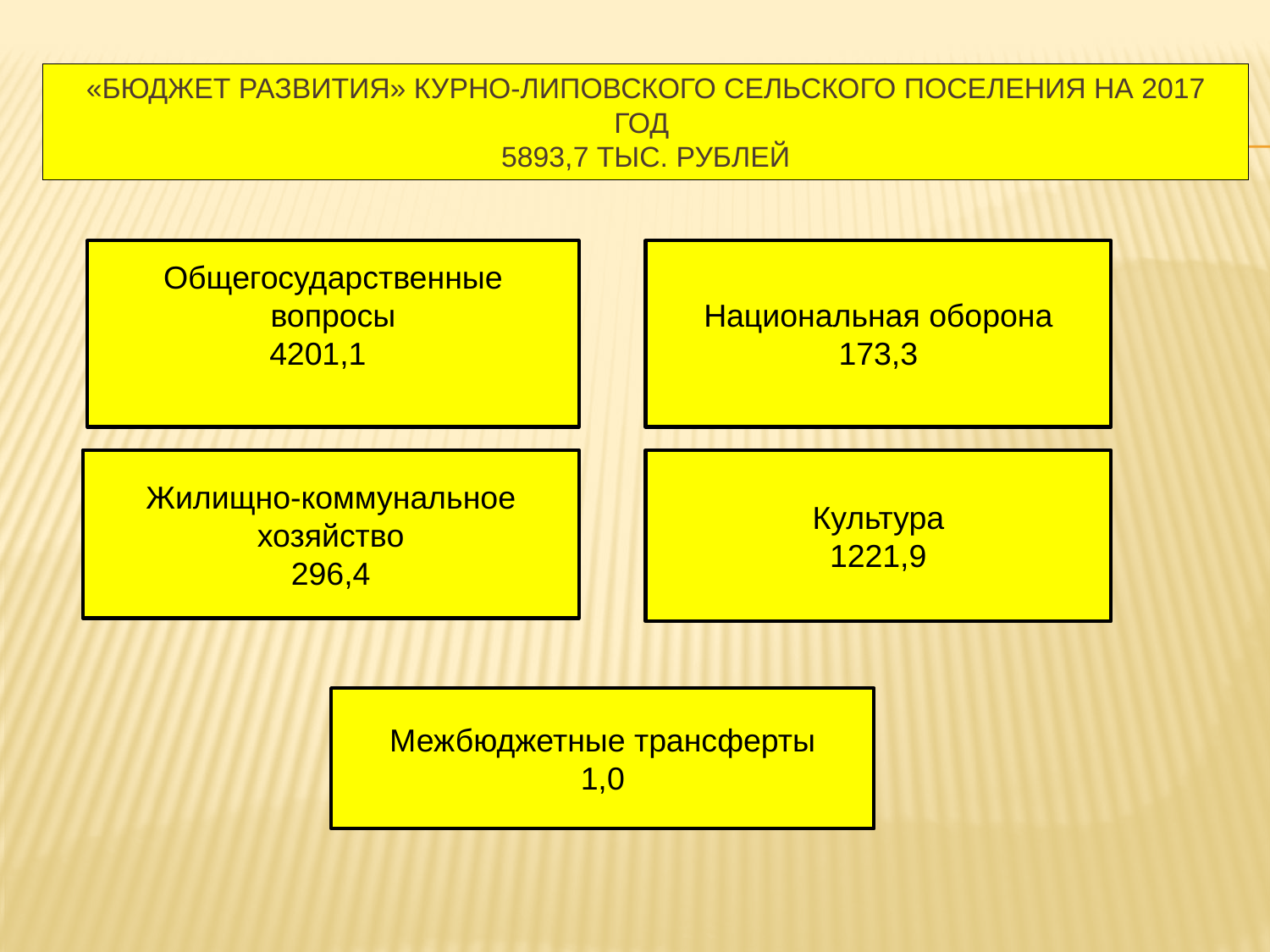

# «бюджет развития» Курно-Липовского сельского поселения на 2017 год 5893,7 тыс. рублей

Национальная оборона
173,3
Общегосударственные вопросы
4201,1

Жилищно-коммунальное хозяйство
296,4
Культура
1221,9
Межбюджетные трансферты
1,0